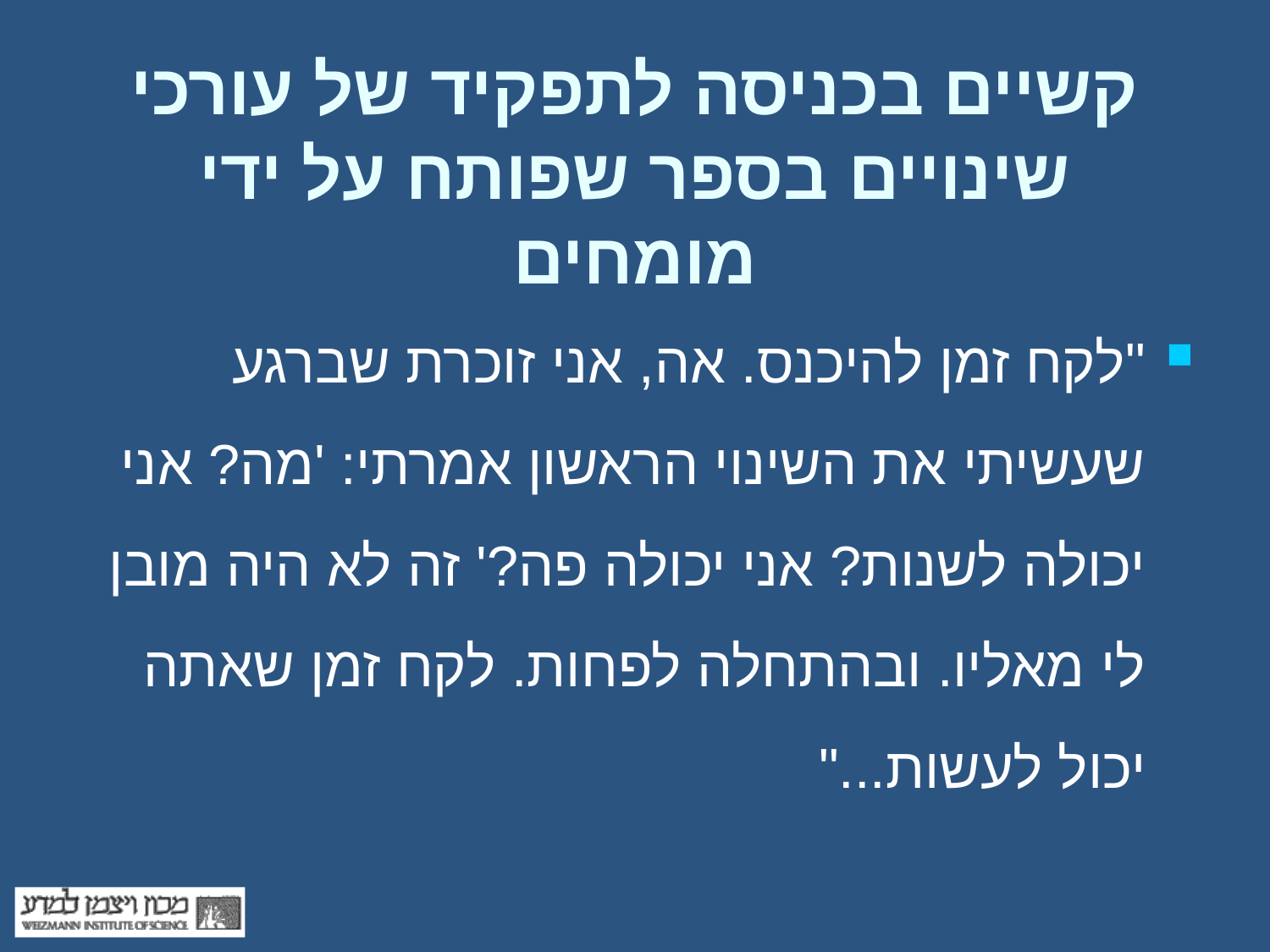

# קשיים בכניסה לתפקיד של עורכי שינויים בספר שפותח על ידי מומחים
"לקח זמן להיכנס. אה, אני זוכרת שברגע שעשיתי את השינוי הראשון אמרתי: 'מה? אני יכולה לשנות? אני יכולה פה?' זה לא היה מובן לי מאליו. ובהתחלה לפחות. לקח זמן שאתה יכול לעשות..."